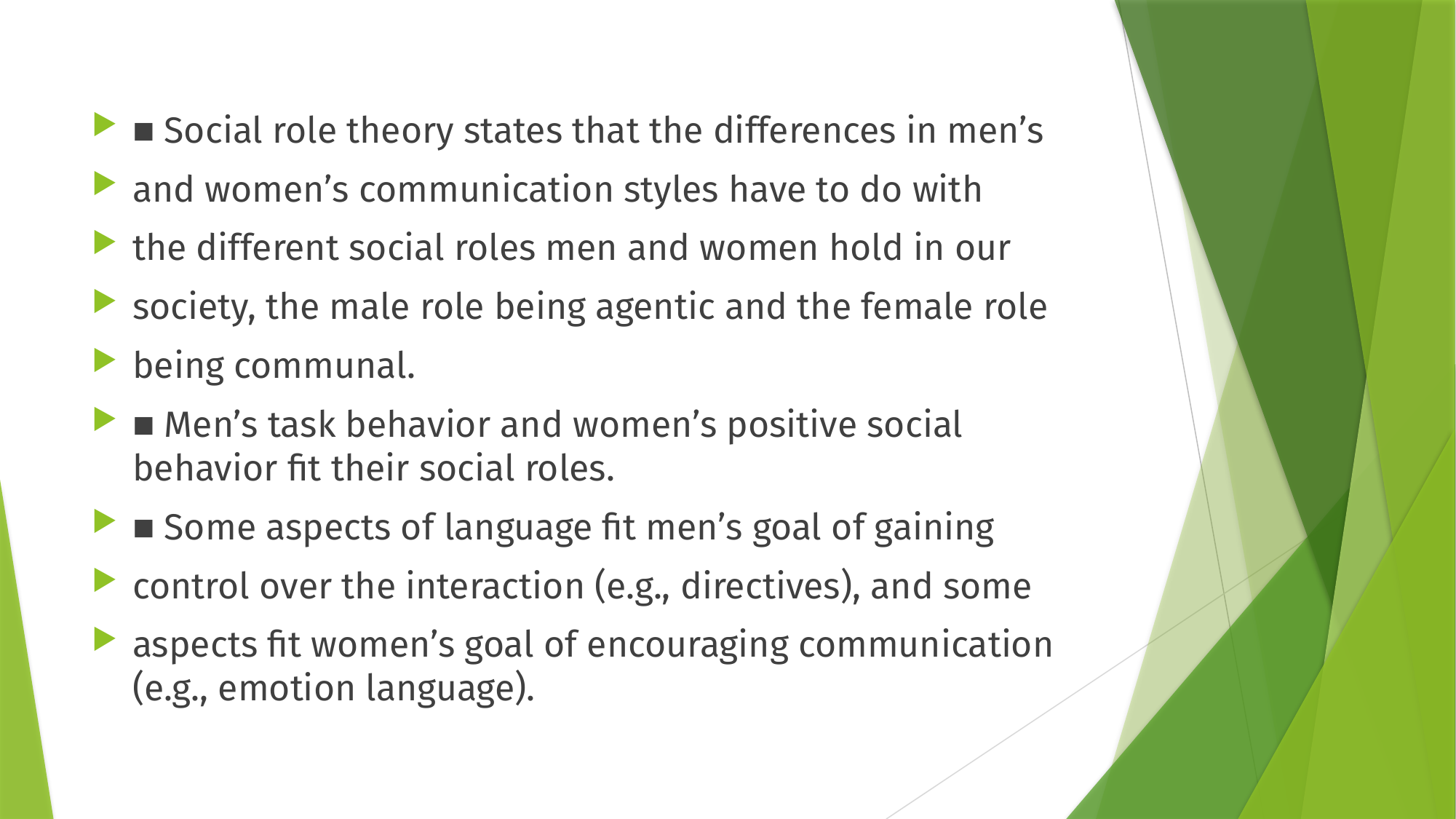

■ Social role theory states that the differences in men’s
and women’s communication styles have to do with
the different social roles men and women hold in our
society, the male role being agentic and the female role
being communal.
■ Men’s task behavior and women’s positive social behavior fit their social roles.
■ Some aspects of language fit men’s goal of gaining
control over the interaction (e.g., directives), and some
aspects fit women’s goal of encouraging communication (e.g., emotion language).